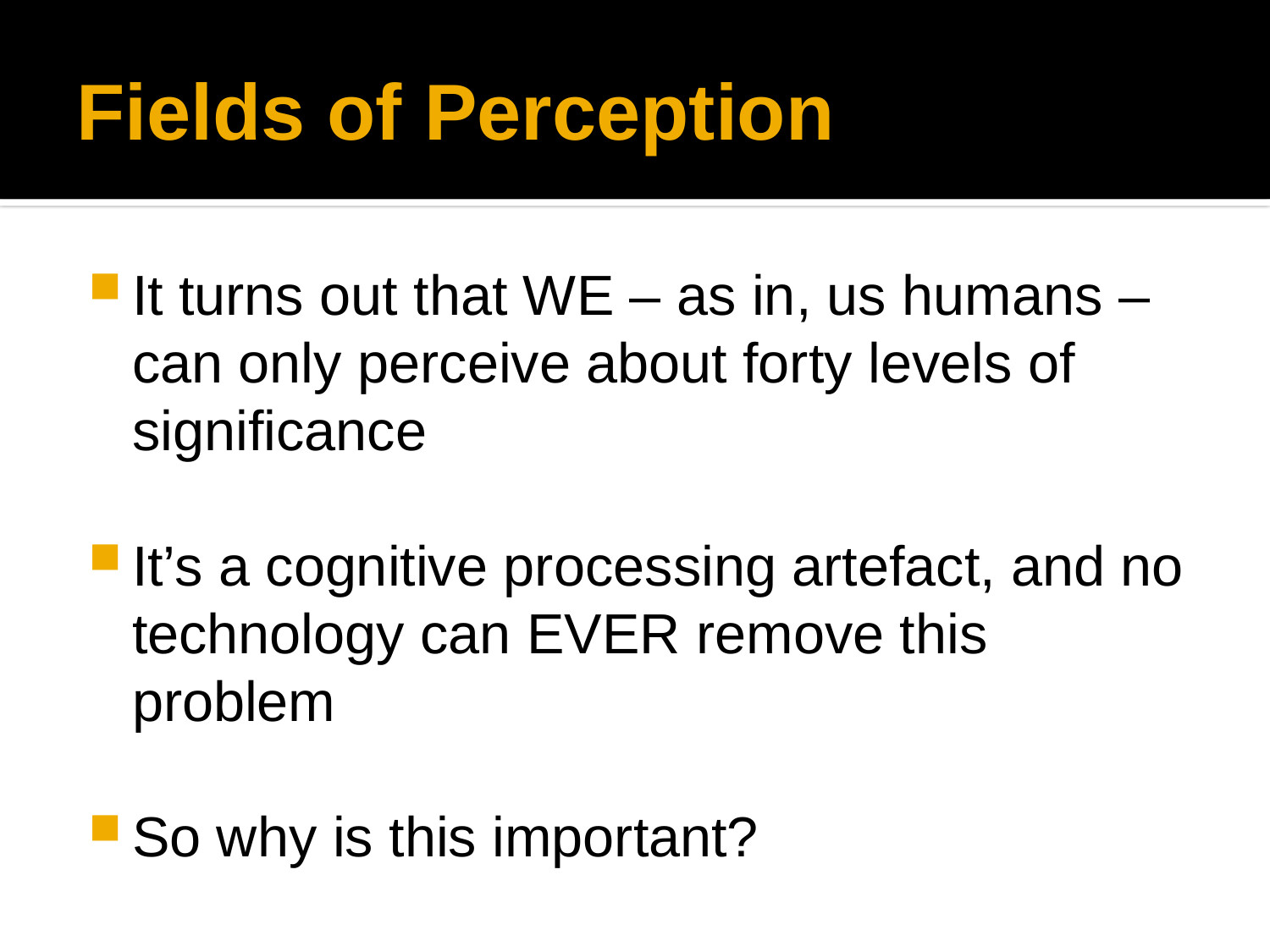

# Fields of Perception
It turns out that WE – as in, us humans – can only perceive about forty levels of significance

It’s a cognitive processing artefact, and no technology can EVER remove this problem

So why is this important?